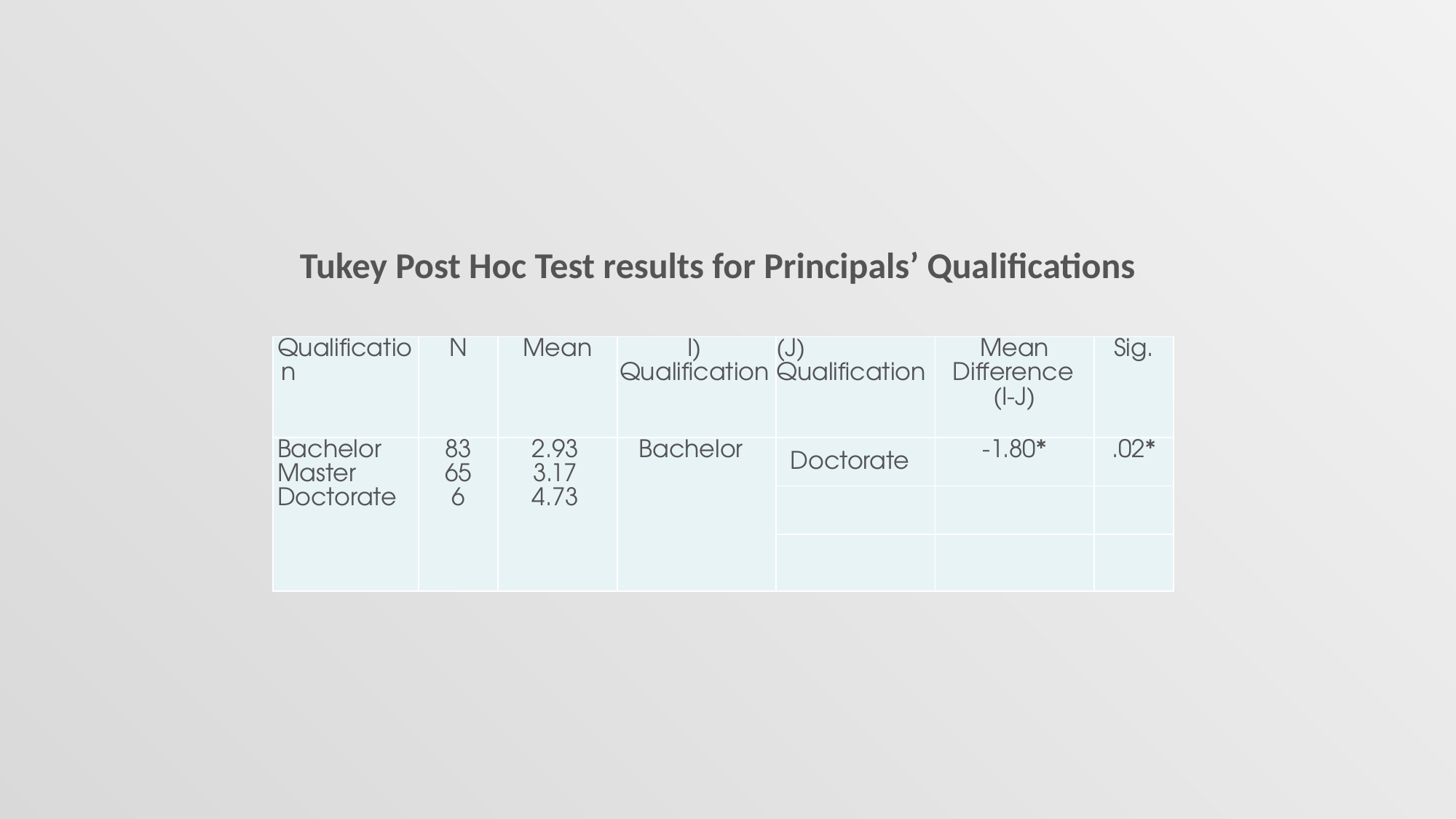

Tukey Post Hoc Test results for Principals’ Qualifications
| Qualification | N | Mean | I) Qualification | (J) Qualification | Mean Difference (I-J) | Sig. |
| --- | --- | --- | --- | --- | --- | --- |
| Bachelor Master Doctorate | 83 65 6 | 2.93 3.17 4.73 | Bachelor | Doctorate | -1.80\* | .02\* |
|  |  |  |  |  |  |  |
|  |  |  |  |  |  |  |